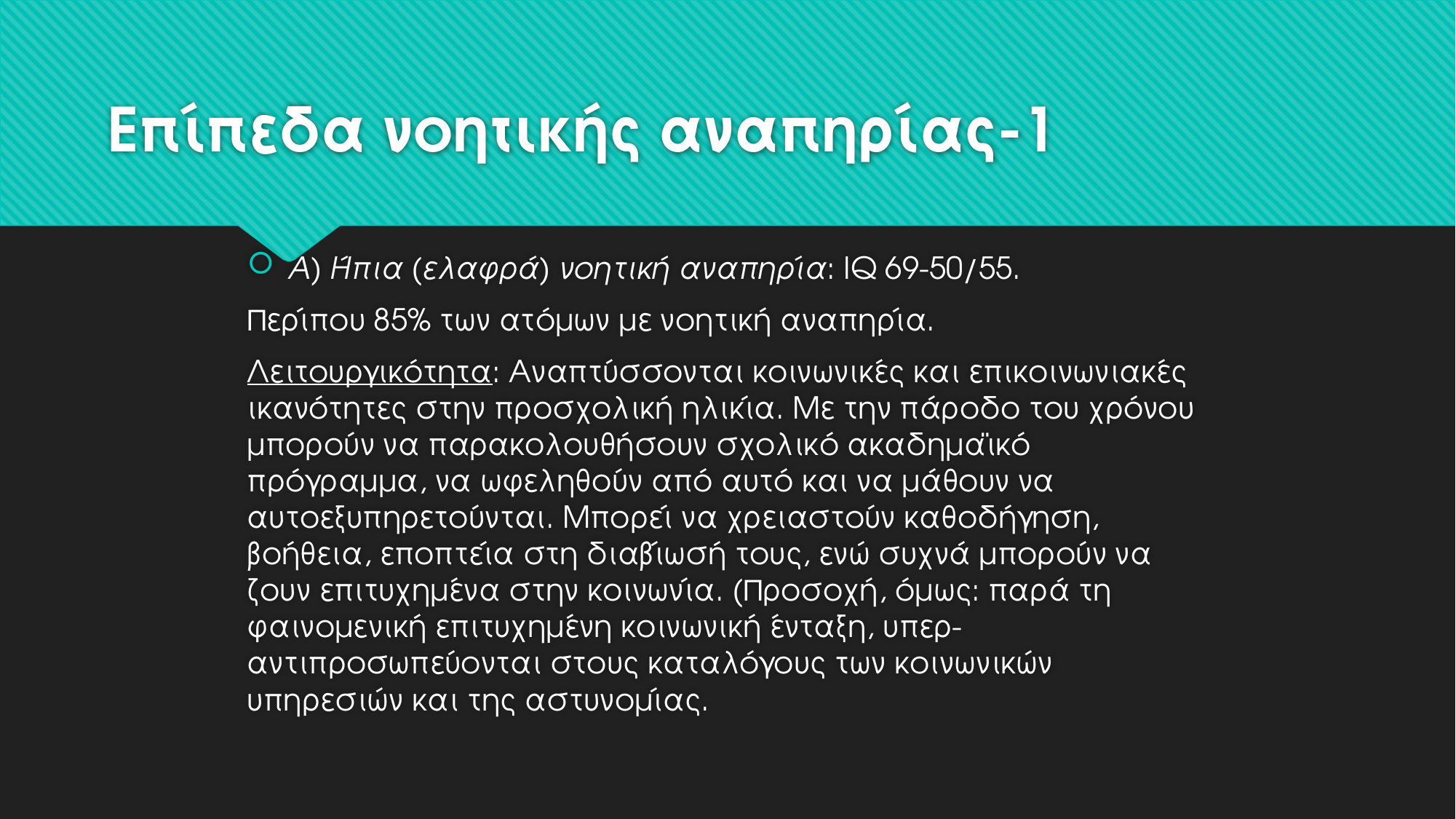

# Επίπεδα νοητικής αναπηρίας-1
Α) Ήπια (ελαφρά) νοητική αναπηρία: IQ 69-50/55.
Περίπου 85% των ατόμων με νοητική αναπηρία.
Λειτουργικότητα: Αναπτύσσονται κοινωνικές και επικοινωνιακές ικανότητες στην προσχολική ηλικία. Με την πάροδο του χρόνου μπορούν να παρακολουθήσουν σχολικό ακαδημαϊκό πρόγραμμα, να ωφεληθούν από αυτό και να μάθουν να αυτοεξυπηρετούνται. Μπορεί να χρειαστούν καθοδήγηση, βοήθεια, εποπτεία στη διαβίωσή τους, ενώ συχνά μπορούν να ζουν επιτυχημένα στην κοινωνία. (Προσοχή, όμως: παρά τη φαινομενική επιτυχημένη κοινωνική ένταξη, υπερ-αντιπροσωπεύονται στους καταλόγους των κοινωνικών υπηρεσιών και της αστυνομίας.